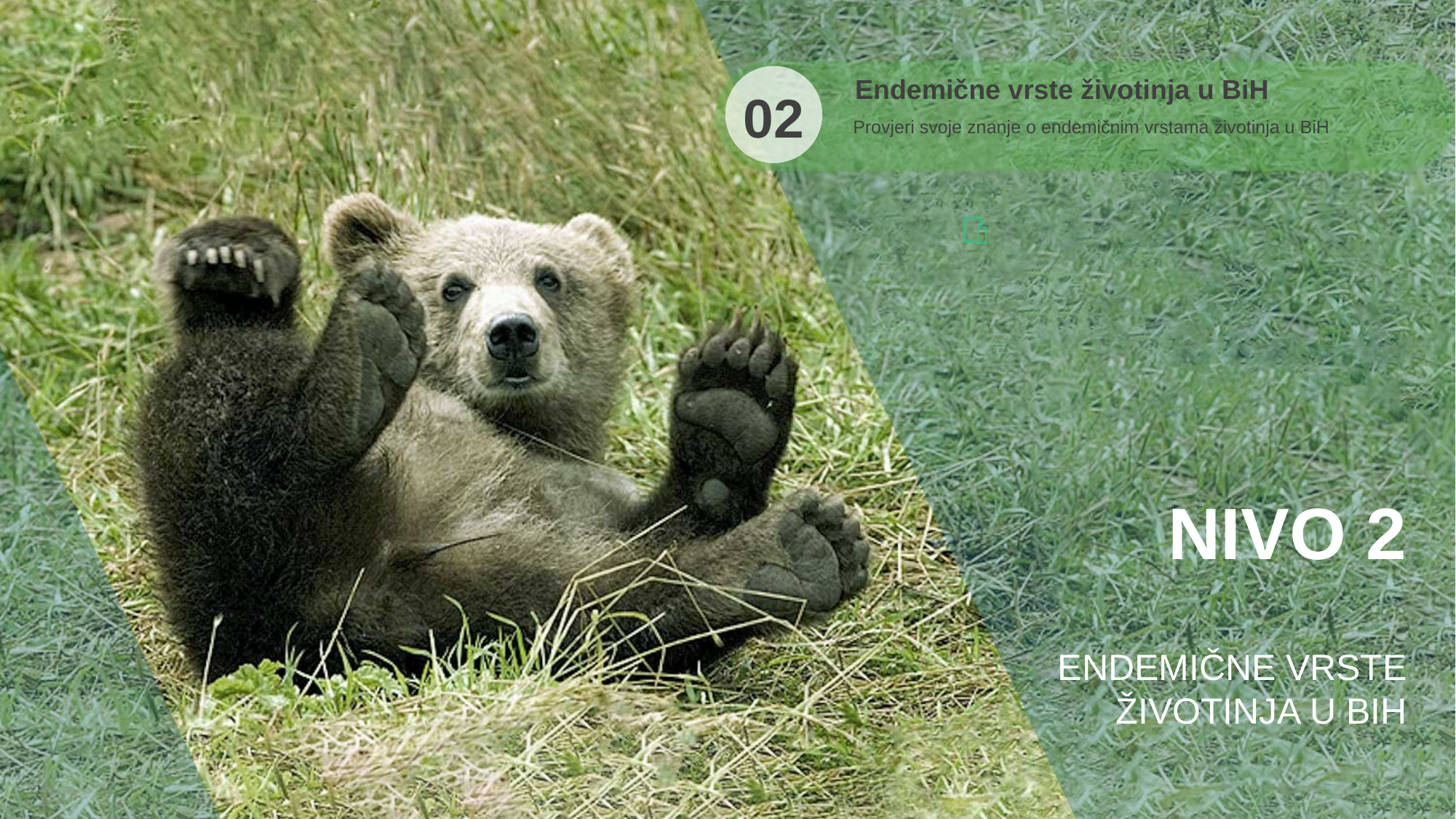

Endemične vrste životinja u BiH
Provjeri svoje znanje o endemičnim vrstama životinja u BiH
02

NIVO 2
ENDEMIČNE VRSTE ŽIVOTINJA U BIH